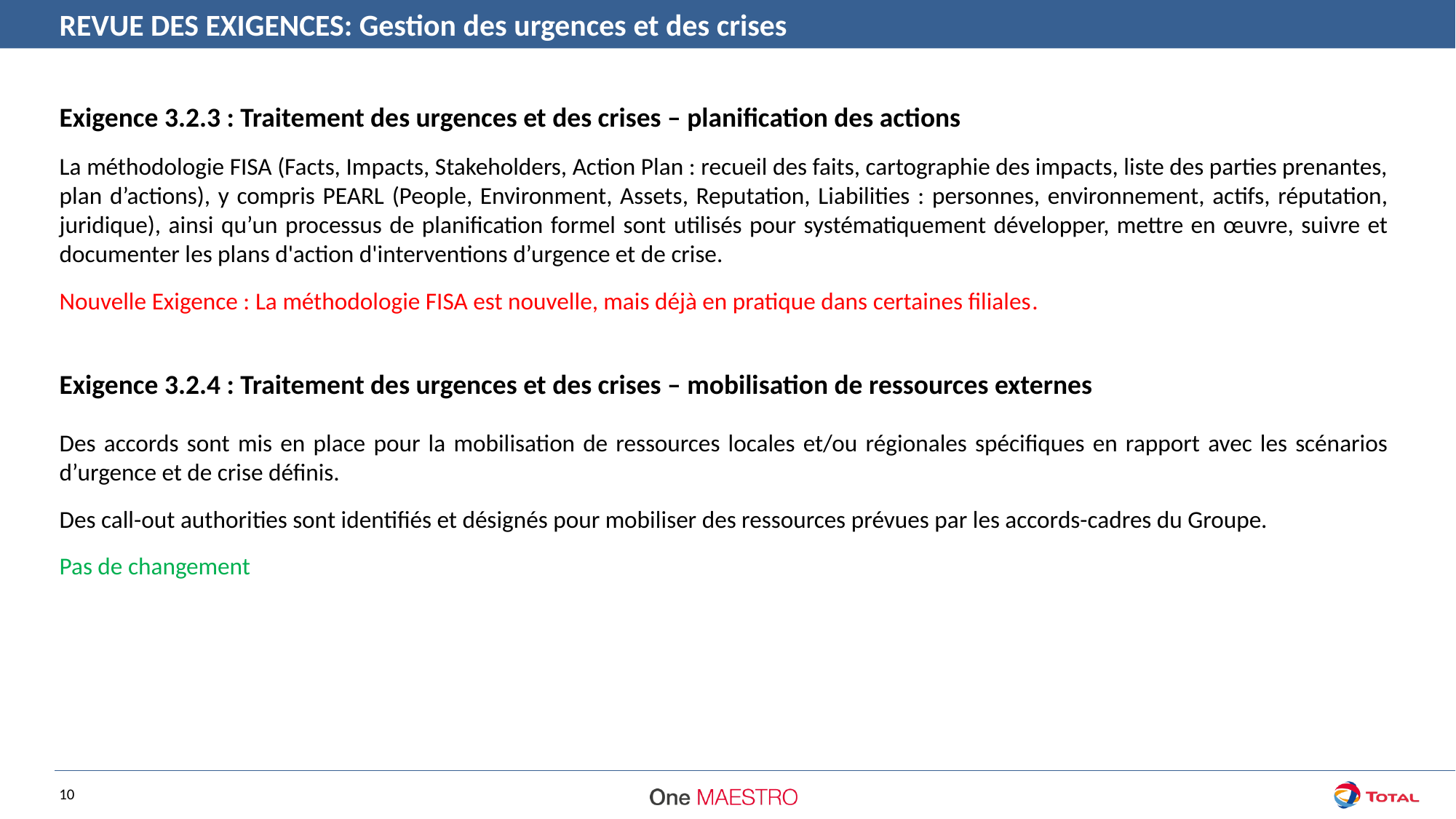

REVUE DES EXIGENCES: Gestion des urgences et des crises
Exigence 3.2.3 : Traitement des urgences et des crises – planification des actions
La méthodologie FISA (Facts, Impacts, Stakeholders, Action Plan : recueil des faits, cartographie des impacts, liste des parties prenantes, plan d’actions), y compris PEARL (People, Environment, Assets, Reputation, Liabilities : personnes, environnement, actifs, réputation, juridique), ainsi qu’un processus de planification formel sont utilisés pour systématiquement développer, mettre en œuvre, suivre et documenter les plans d'action d'interventions d’urgence et de crise.
Nouvelle Exigence : La méthodologie FISA est nouvelle, mais déjà en pratique dans certaines filiales.

Exigence 3.2.4 : Traitement des urgences et des crises – mobilisation de ressources externes
Des accords sont mis en place pour la mobilisation de ressources locales et/ou régionales spécifiques en rapport avec les scénarios d’urgence et de crise définis.
Des call-out authorities sont identifiés et désignés pour mobiliser des ressources prévues par les accords-cadres du Groupe.
Pas de changement